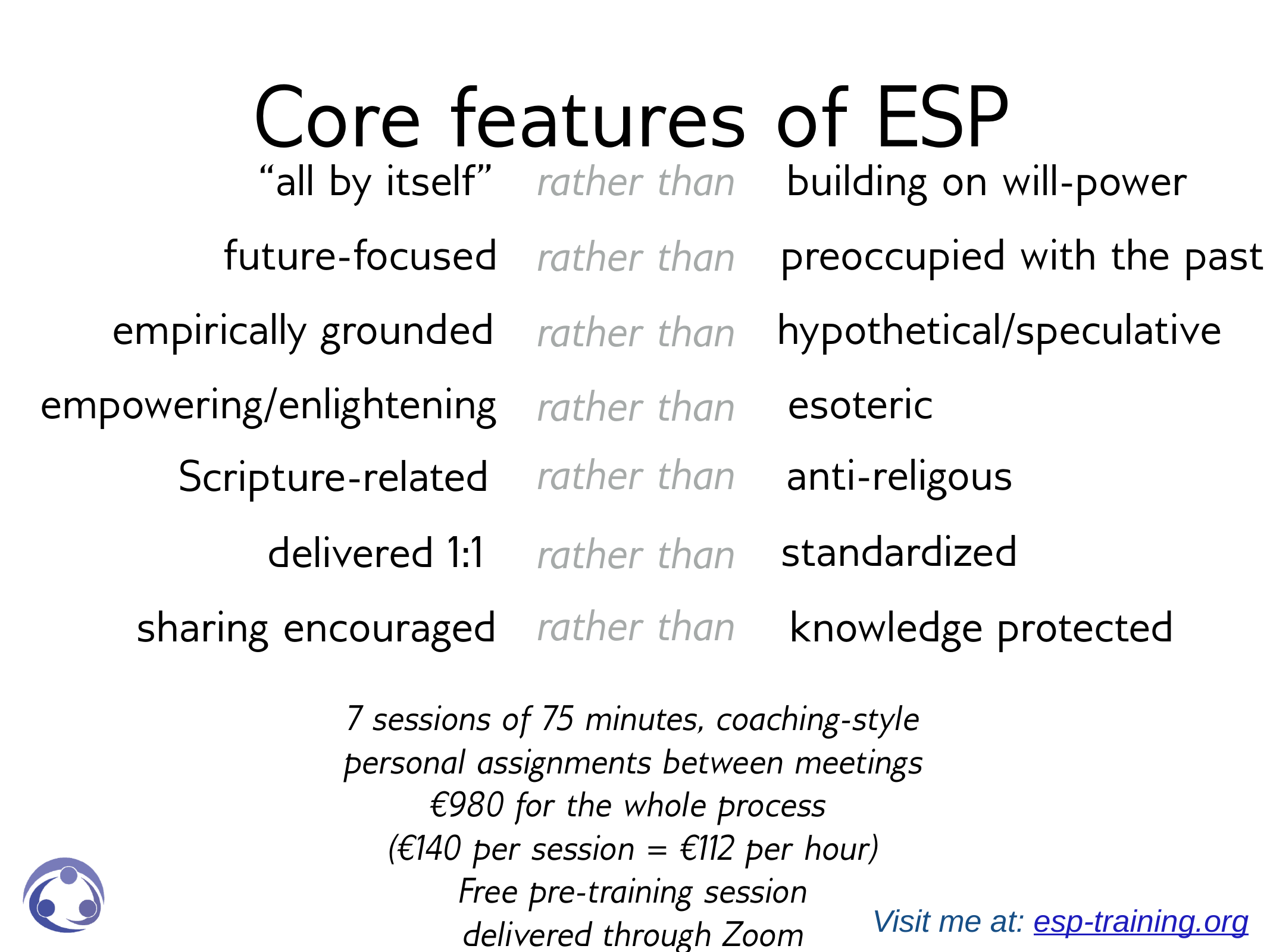

Core features of ESP
“all by itself”
rather than
building on will-power
future-focused
preoccupied with the past
rather than
empirically grounded
hypothetical/speculative
rather than
empowering/enlightening
esoteric
rather than
rather than
anti-religous
Scripture-related
standardized
delivered 1:1
rather than
rather than
sharing encouraged
knowledge protected
7 sessions of 75 minutes, coaching-style
personal assignments between meetings
€980 for the whole process
(€140 per session = €112 per hour)
Free pre-training session
delivered through Zoom
Visit me at: esp-training.org